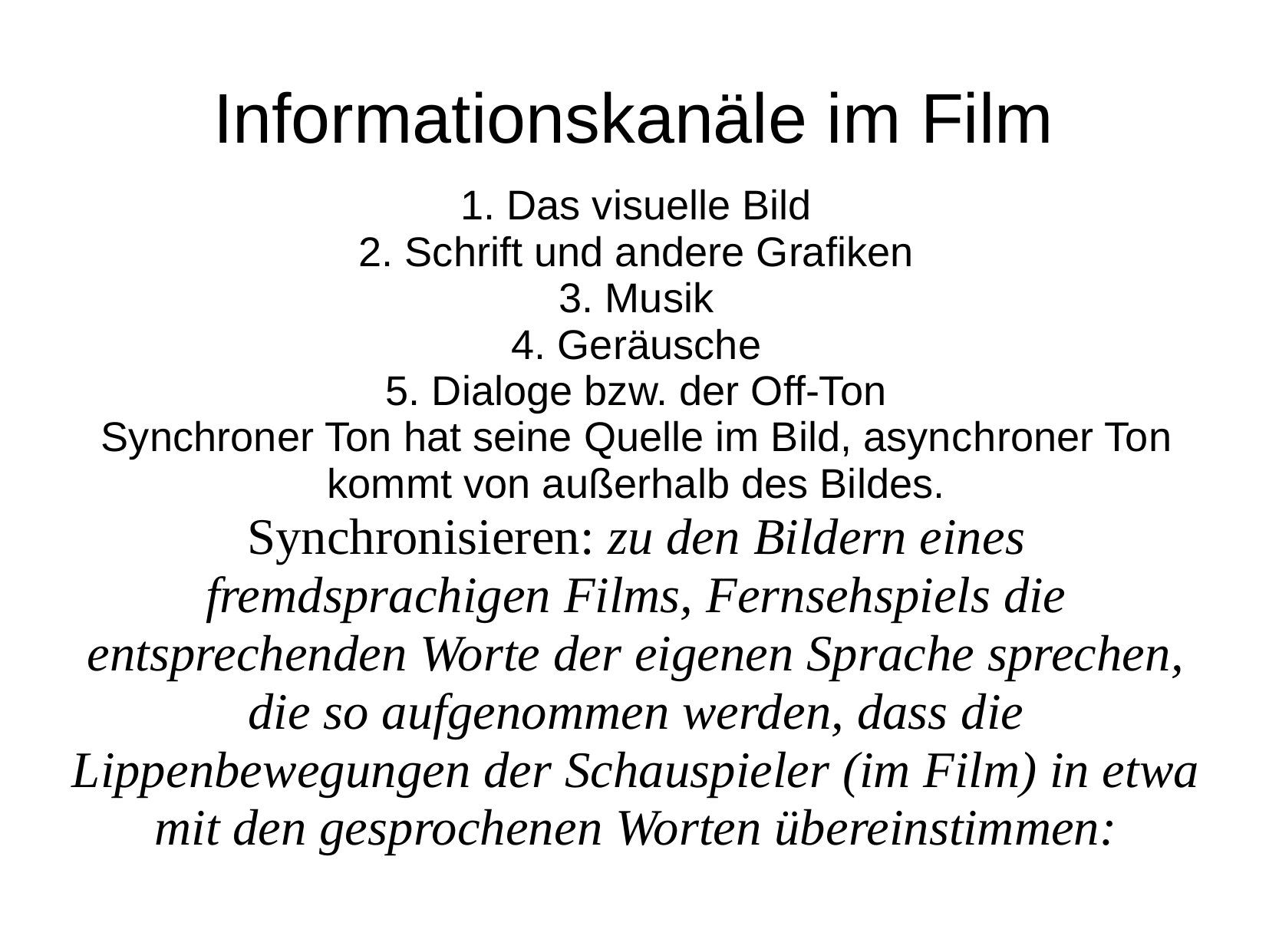

# Informationskanäle im Film
1. Das visuelle Bild
2. Schrift und andere Grafiken
3. Musik
4. Geräusche
5. Dialoge bzw. der Off-Ton
Synchroner Ton hat seine Quelle im Bild, asynchroner Ton kommt von außerhalb des Bildes.
Synchronisieren: zu den Bildern eines fremdsprachigen Films, Fernsehspiels die entsprechenden Worte der eigenen Sprache sprechen, die so aufgenommen werden, dass die Lippenbewegungen der Schauspieler (im Film) in etwa mit den gesprochenen Worten übereinstimmen: